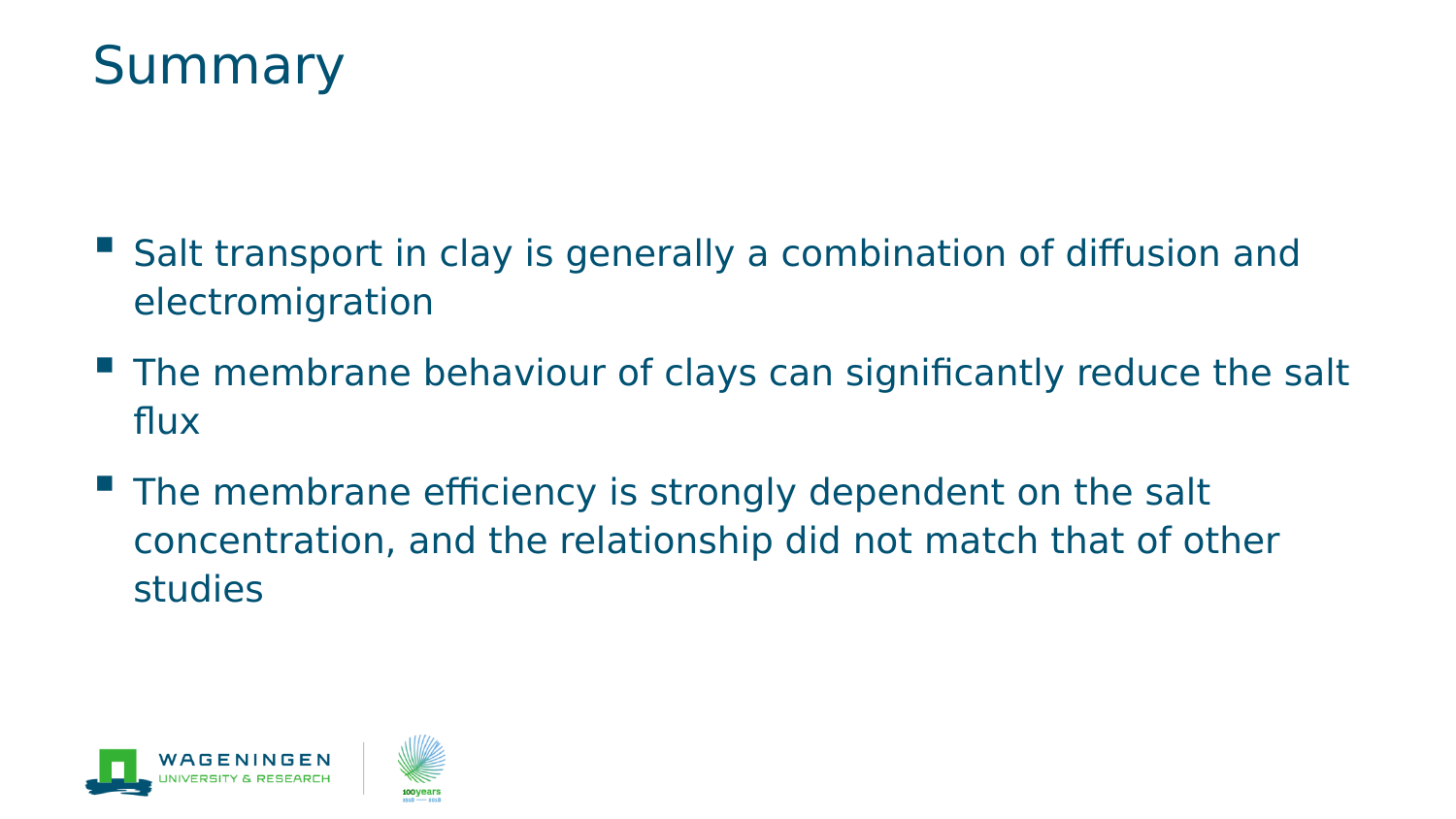

# Summary
Salt transport in clay is generally a combination of diffusion and electromigration
The membrane behaviour of clays can significantly reduce the salt flux
The membrane efficiency is strongly dependent on the salt concentration, and the relationship did not match that of other studies